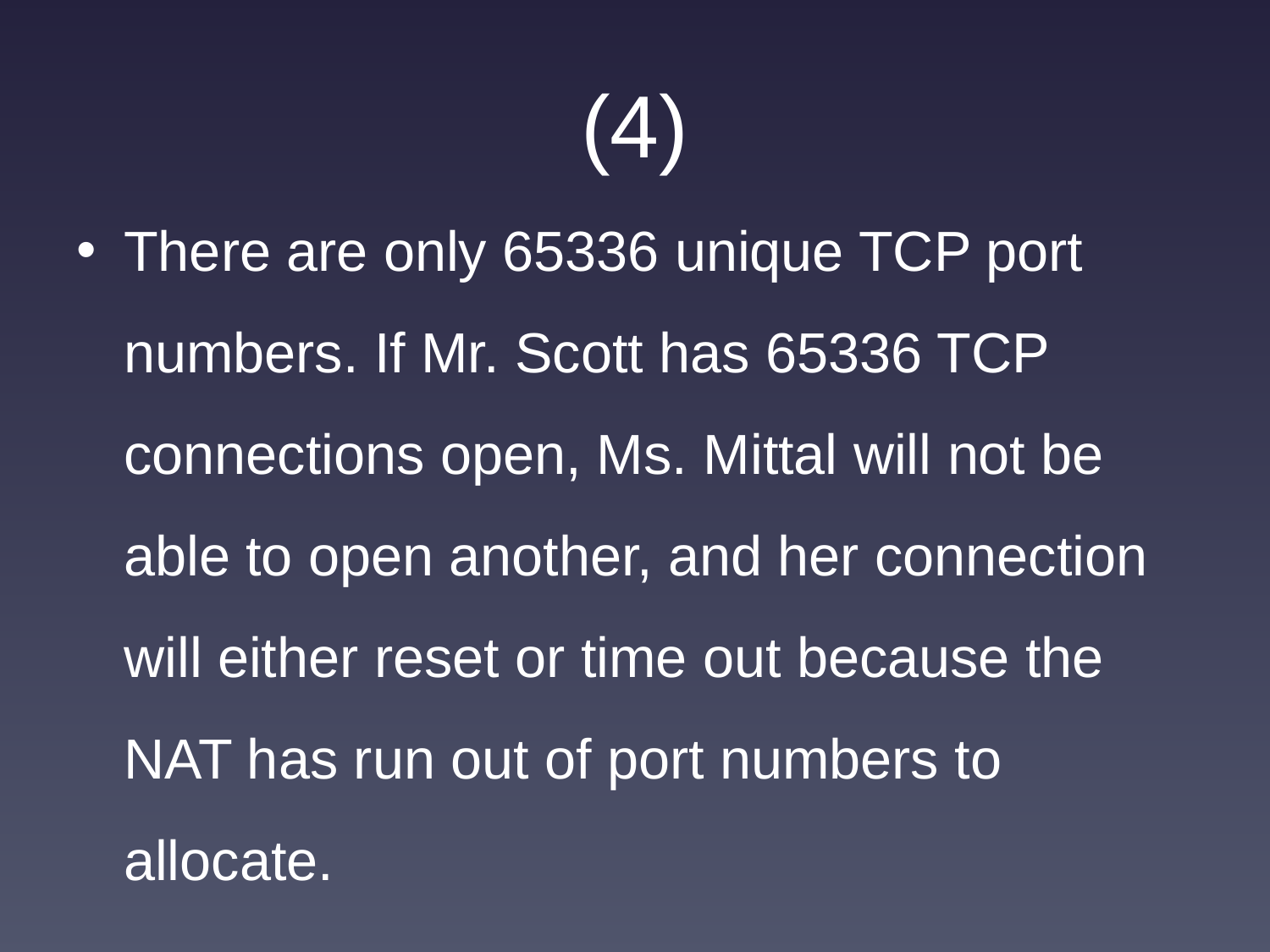

# (4)
There are only 65336 unique TCP port numbers. If Mr. Scott has 65336 TCP connections open, Ms. Mittal will not be able to open another, and her connection will either reset or time out because the NAT has run out of port numbers to allocate.